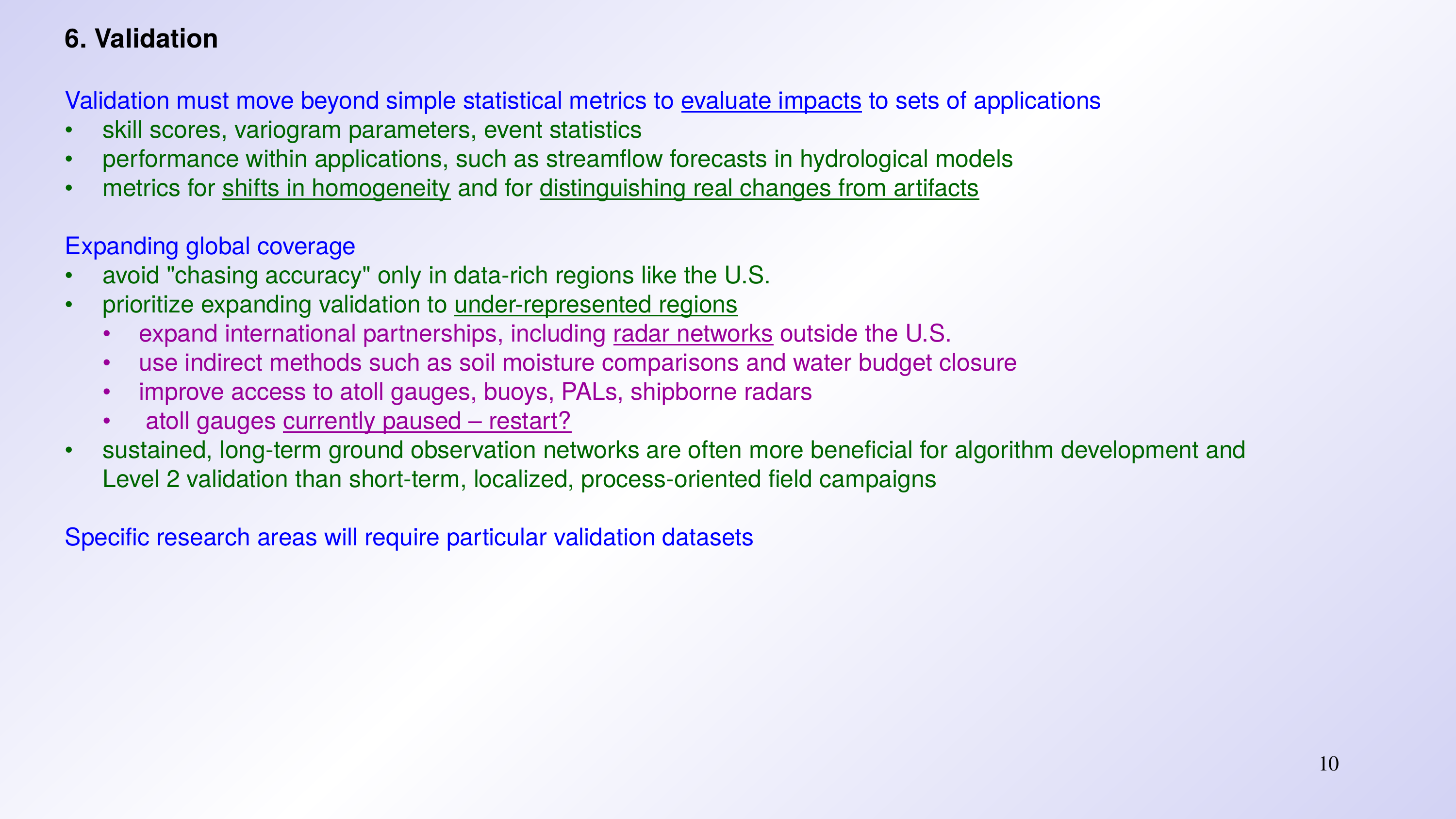

6. Validation

Validation must move beyond simple statistical metrics to evaluate impacts to sets of applications
•	skill scores, variogram parameters, event statistics
•	performance within applications, such as streamflow forecasts in hydrological models
•	metrics for shifts in homogeneity and for distinguishing real changes from artifacts

Expanding global coverage
•	avoid "chasing accuracy" only in data-rich regions like the U.S.
•	prioritize expanding validation to under-represented regions
•	expand international partnerships, including radar networks outside the U.S.
•	use indirect methods such as soil moisture comparisons and water budget closure
•	improve access to atoll gauges, buoys, PALs, shipborne radars
•	 atoll gauges currently paused – restart?
•	sustained, long-term ground observation networks are often more beneficial for algorithm development and Level 2 validation than short-term, localized, process-oriented field campaigns

Specific research areas will require particular validation datasets
10